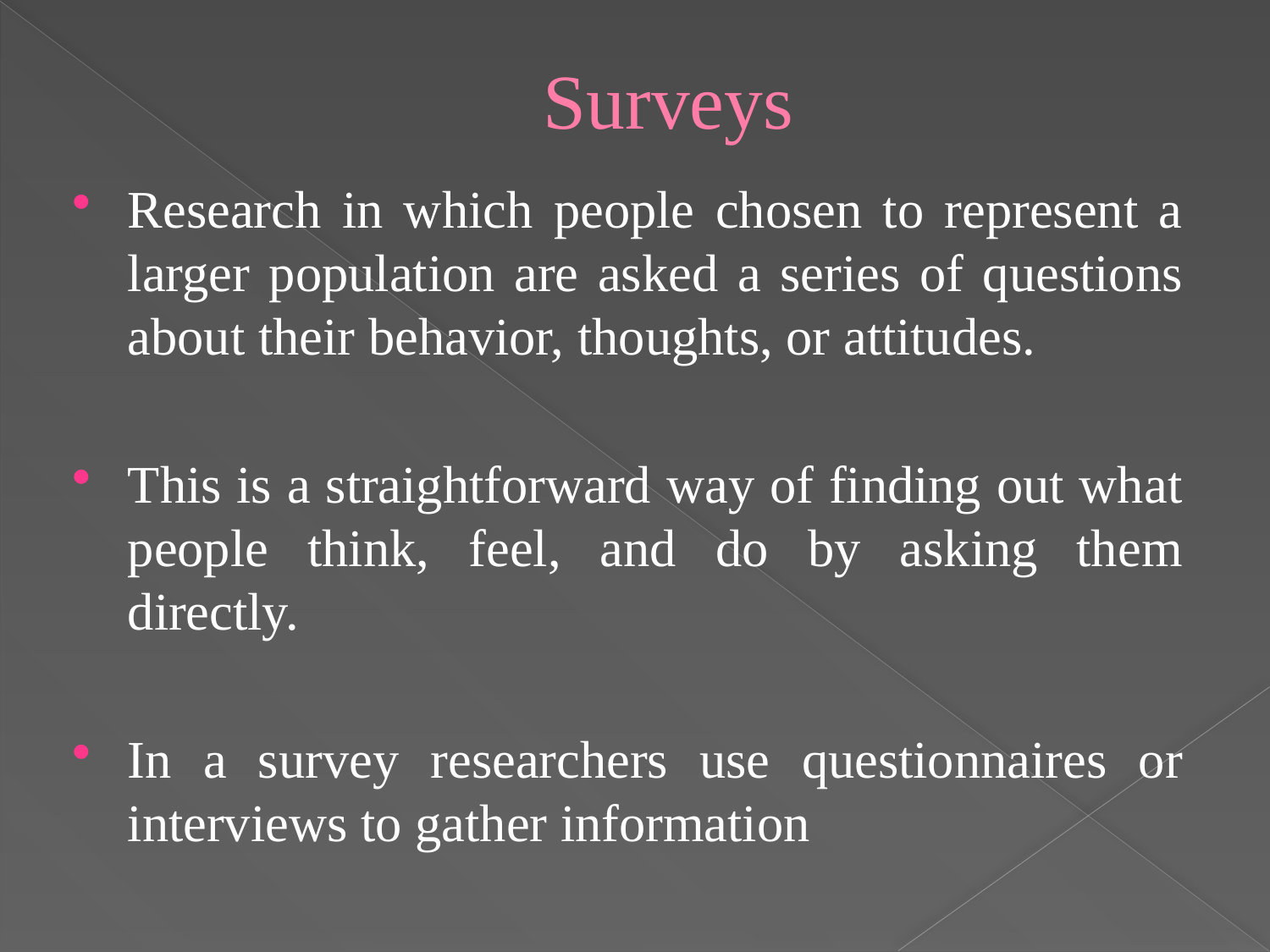

# Surveys
Research in which people chosen to represent a larger population are asked a series of questions about their behavior, thoughts, or attitudes.

This is a straightforward way of finding out what people think, feel, and do by asking them directly.

In a survey researchers use questionnaires or interviews to gather information